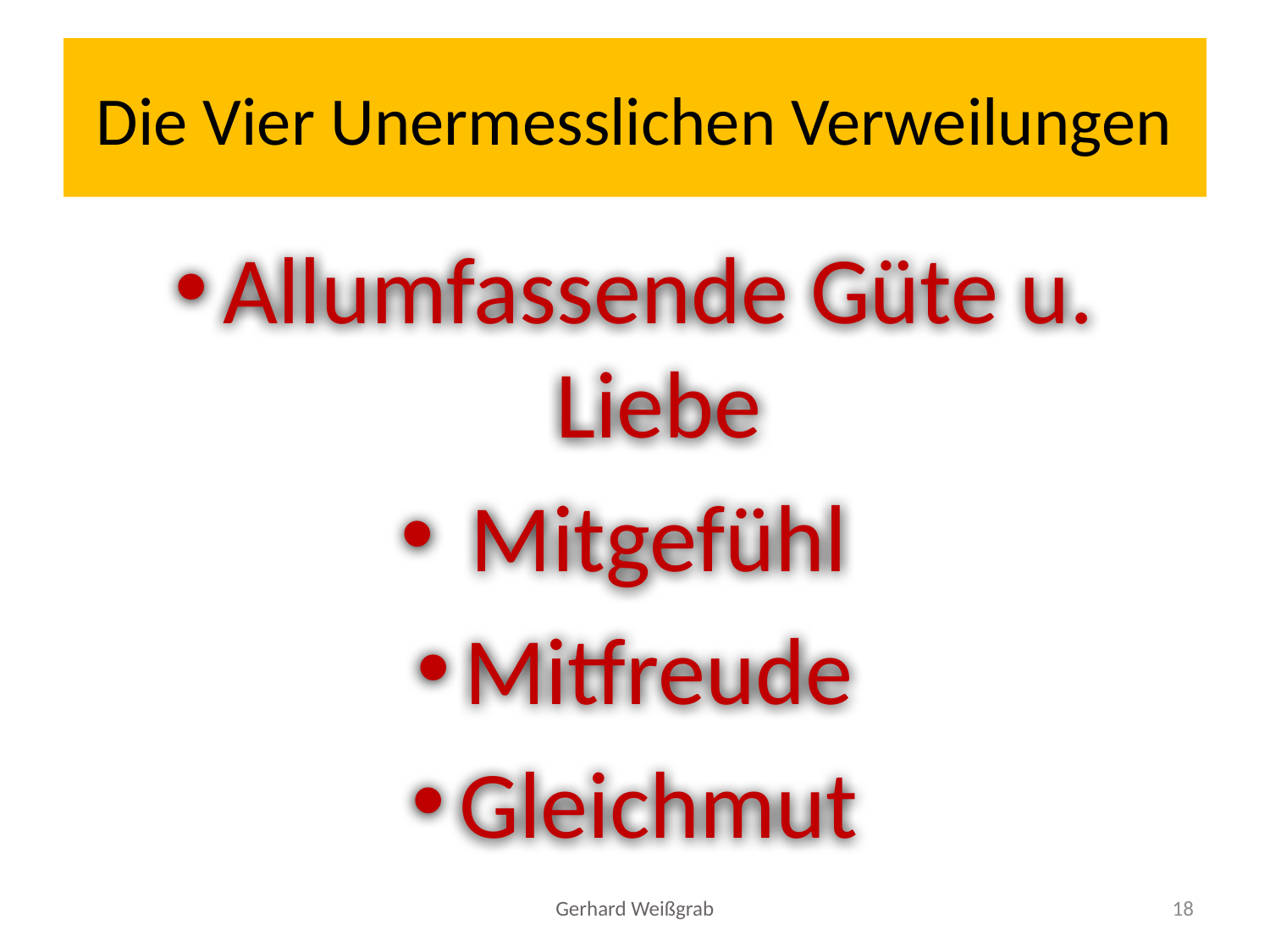

# Die Vier Unermesslichen Verweilungen
Allumfassende Güte u. Liebe
 Mitgefühl
Mitfreude
Gleichmut

Gerhard Weißgrab
18